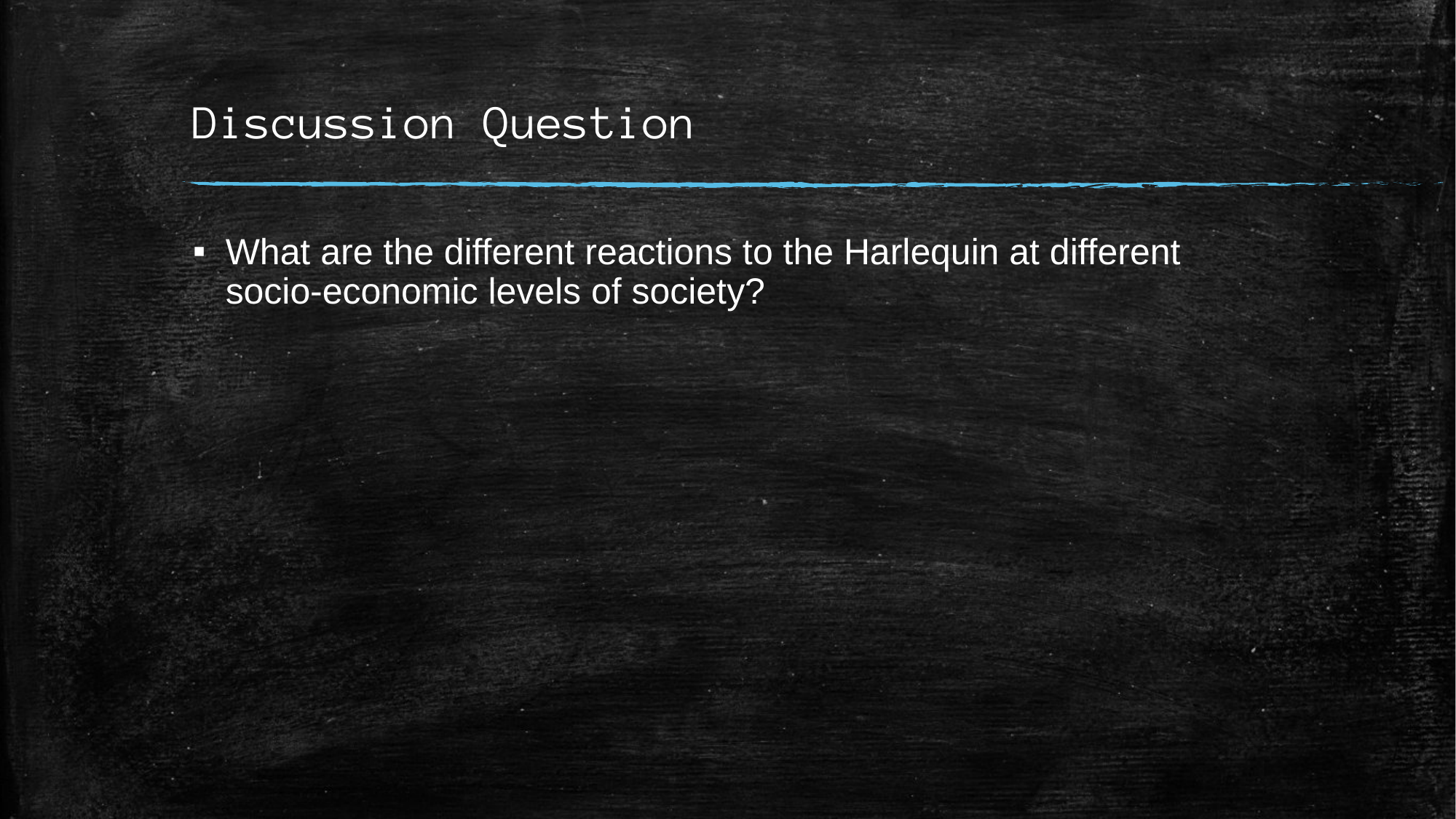

# Discussion Question
What are the different reactions to the Harlequin at different socio-economic levels of society?